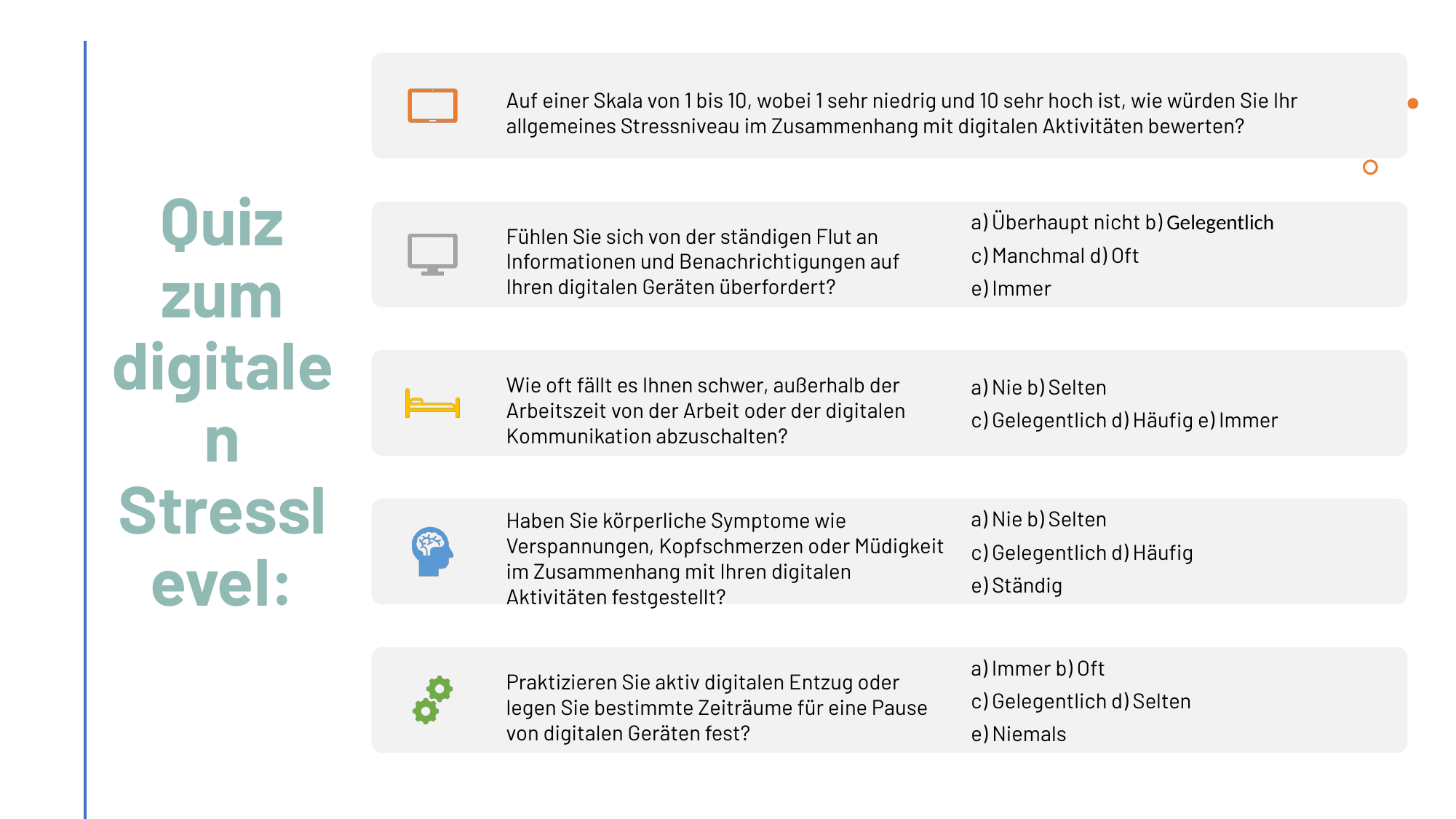

Auf einer Skala von 1 bis 10, wobei 1 sehr niedrig und 10 sehr hoch ist, wie würden Sie Ihr allgemeines Stressniveau im Zusammenhang mit digitalen Aktivitäten bewerten?
Fühlen Sie sich von der ständigen Flut an Informationen und Benachrichtigungen auf Ihren digitalen Geräten überfordert?
a) Überhaupt nicht b) Gelegentlich
c) Manchmal d) Oft
e) Immer
Wie oft fällt es Ihnen schwer, außerhalb der Arbeitszeit von der Arbeit oder der digitalen Kommunikation abzuschalten?
a) Nie b) Selten
c) Gelegentlich d) Häufig e) Immer
Haben Sie körperliche Symptome wie Verspannungen, Kopfschmerzen oder Müdigkeit im Zusammenhang mit Ihren digitalen Aktivitäten festgestellt?
a) Nie b) Selten
c) Gelegentlich d) Häufig
e) Ständig
Praktizieren Sie aktiv digitalen Entzug oder legen Sie bestimmte Zeiträume für eine Pause von digitalen Geräten fest?
a) Immer b) Oft
c) Gelegentlich d) Selten
e) Niemals
# Quiz zum digitalen Stresslevel: